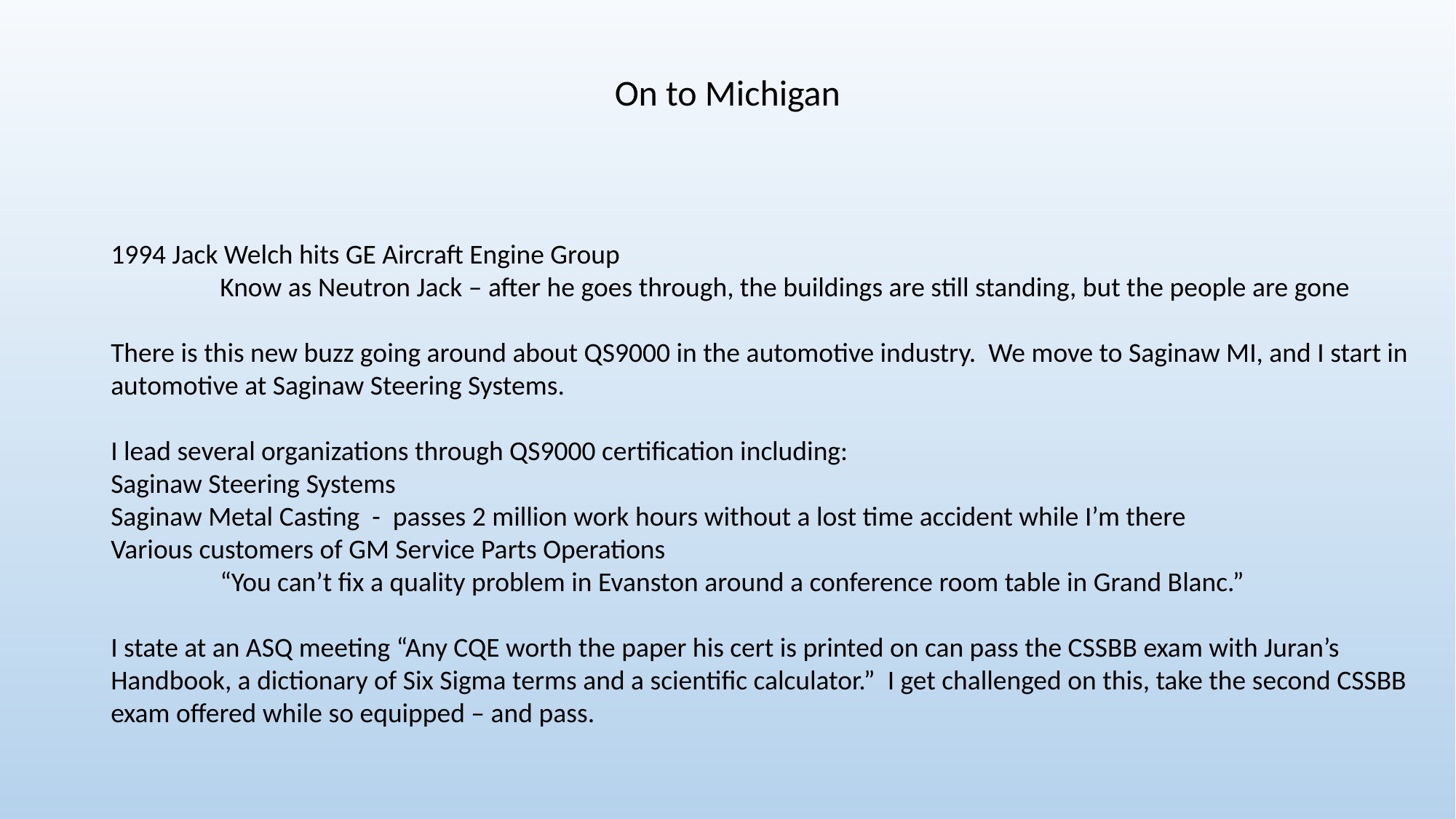

# On to Michigan
1994 Jack Welch hits GE Aircraft Engine Group
	Know as Neutron Jack – after he goes through, the buildings are still standing, but the people are gone

There is this new buzz going around about QS9000 in the automotive industry.  We move to Saginaw MI, and I start in automotive at Saginaw Steering Systems.

I lead several organizations through QS9000 certification including:
Saginaw Steering Systems
Saginaw Metal Casting  -  passes 2 million work hours without a lost time accident while I’m there
Various customers of GM Service Parts Operations
	“You can’t fix a quality problem in Evanston around a conference room table in Grand Blanc.”

I state at an ASQ meeting “Any CQE worth the paper his cert is printed on can pass the CSSBB exam with Juran’s Handbook, a dictionary of Six Sigma terms and a scientific calculator.”  I get challenged on this, take the second CSSBB exam offered while so equipped – and pass.